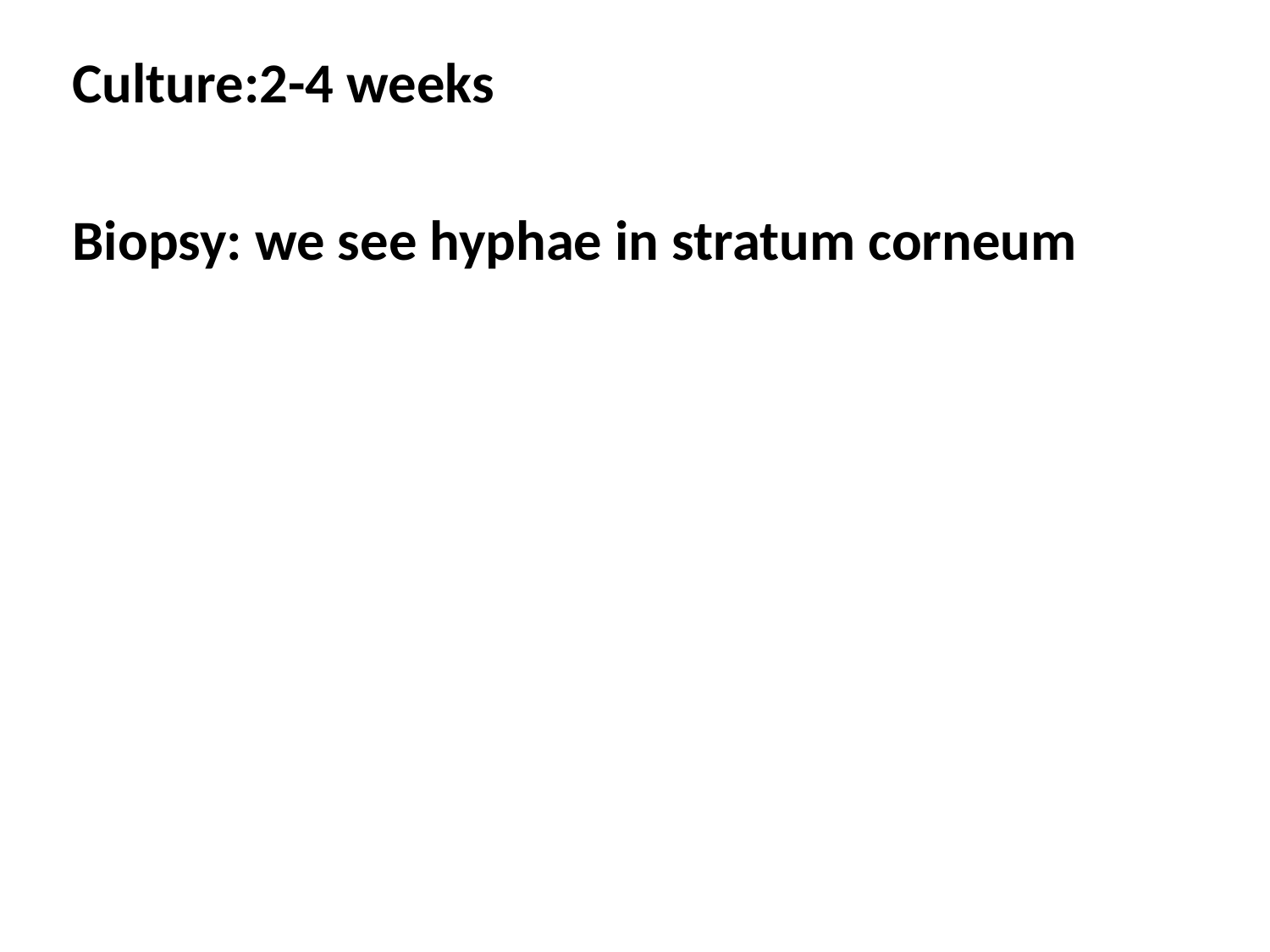

Culture:2-4 weeks

Biopsy: we see hyphae in stratum corneum